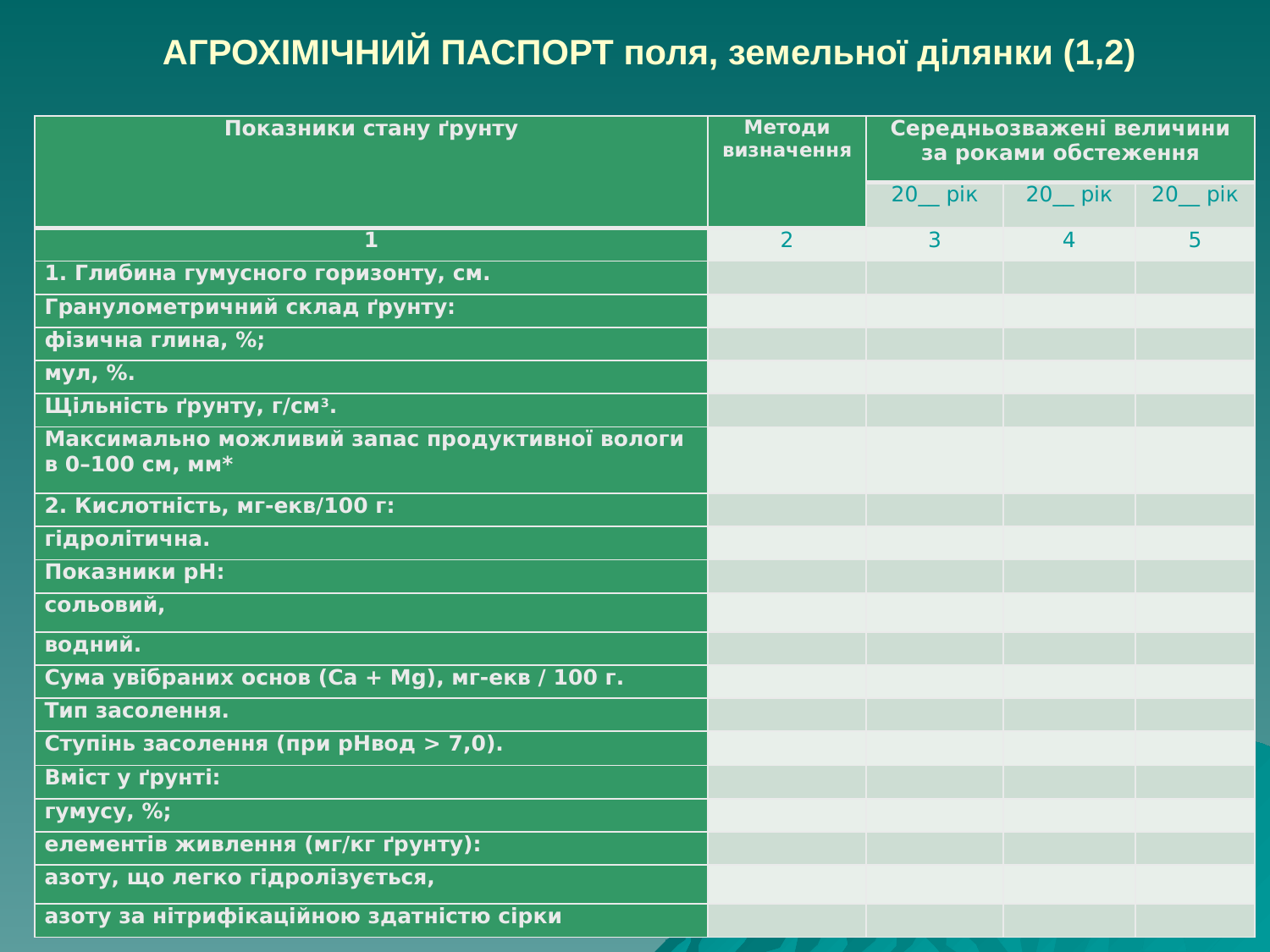

# АГРОХІМІЧНИЙ ПАСПОРТ поля, земельної ділянки (1,2)
| Показники стану ґрунту | Методи визначення | Середньозважені величини за роками обстеження |  |  |
| --- | --- | --- | --- | --- |
|  |  | 20\_\_ рік | 20\_\_ рік | 20\_\_ рік |
| 1 | 2 | 3 | 4 | 5 |
| 1. Глибина гумусного горизонту, см. |  |  |  |  |
| Гранулометричний склад ґрунту: |  |  |  |  |
| фізична глина, %; |  |  |  |  |
| мул, %. |  |  |  |  |
| Щільність ґрунту, г/см3. |  |  |  |  |
| Максимально можливий запас продуктивної вологи в 0–100 см, мм\* |  |  |  |  |
| 2. Кислотність, мг-екв/100 г: |  |  |  |  |
| гідролітична. |  |  |  |  |
| Показники рН: |  |  |  |  |
| сольовий, |  |  |  |  |
| водний. |  |  |  |  |
| Сума увібраних основ (Ca + Mg), мг-екв / 100 г. |  |  |  |  |
| Тип засолення. |  |  |  |  |
| Ступінь засолення (при pHвод > 7,0). |  |  |  |  |
| Вміст у ґрунті: |  |  |  |  |
| гумусу, %; |  |  |  |  |
| елементів живлення (мг/кг ґрунту): |  |  |  |  |
| азоту, що легко гідролізується, |  |  |  |  |
| азоту за нітрифікаційною здатністю сірки |  |  |  |  |